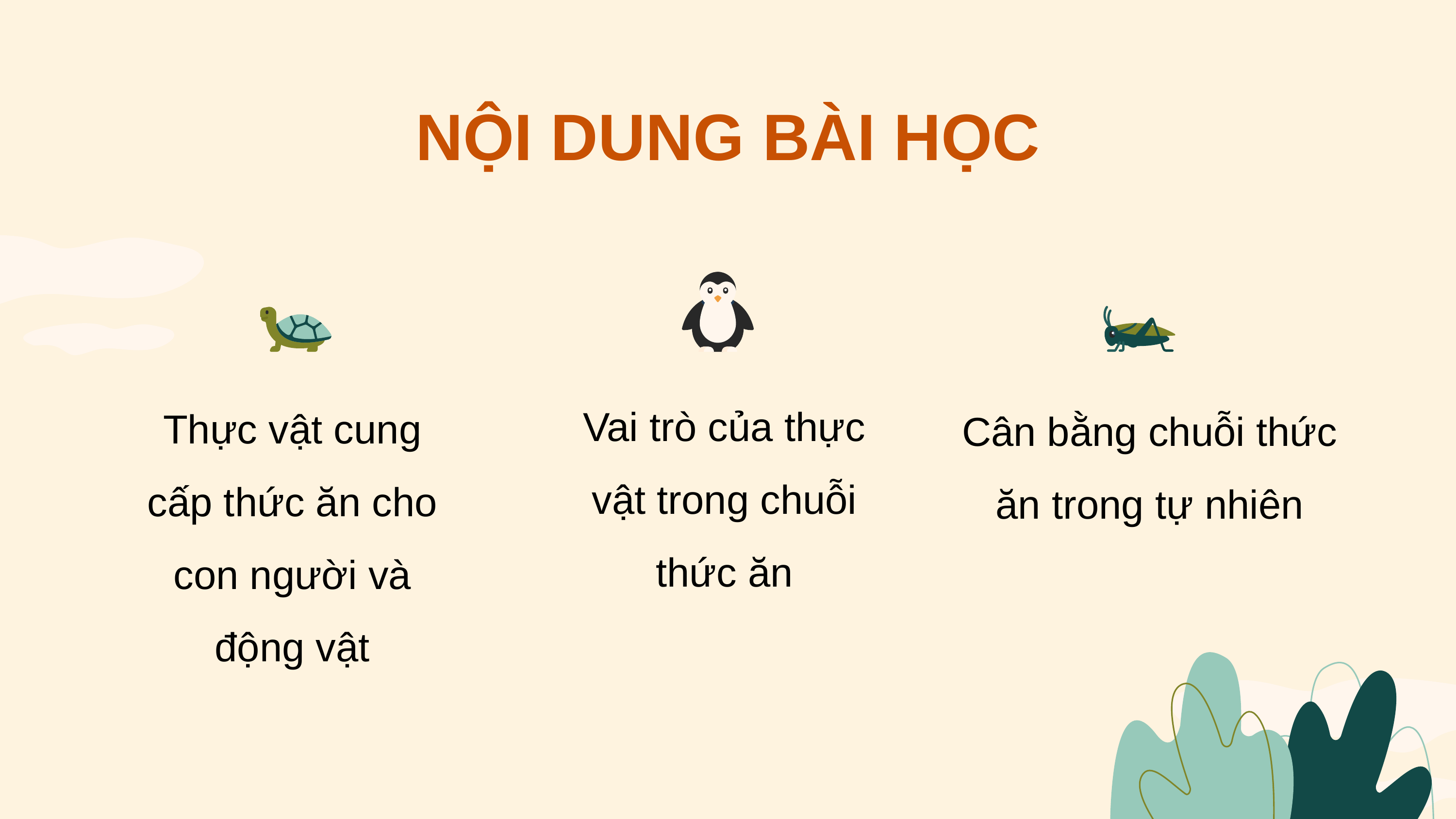

NỘI DUNG BÀI HỌC

Vai trò của thực vật trong chuỗi thức ăn
Thực vật cung cấp thức ăn cho con người và động vật
Cân bằng chuỗi thức ăn trong tự nhiên